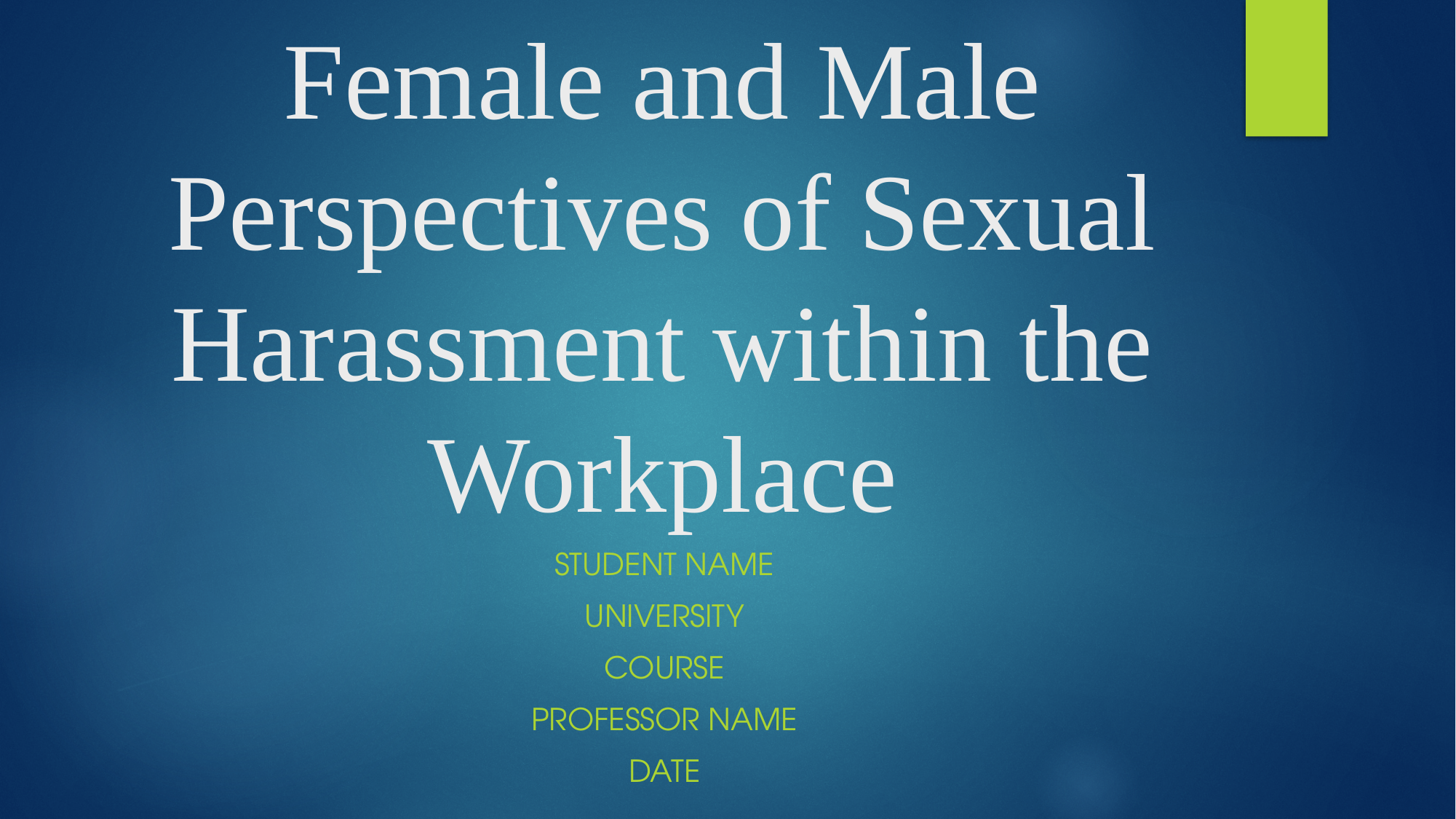

# Female and Male Perspectives of Sexual Harassment within the Workplace
Student Name
University
Course
Professor Name
Date